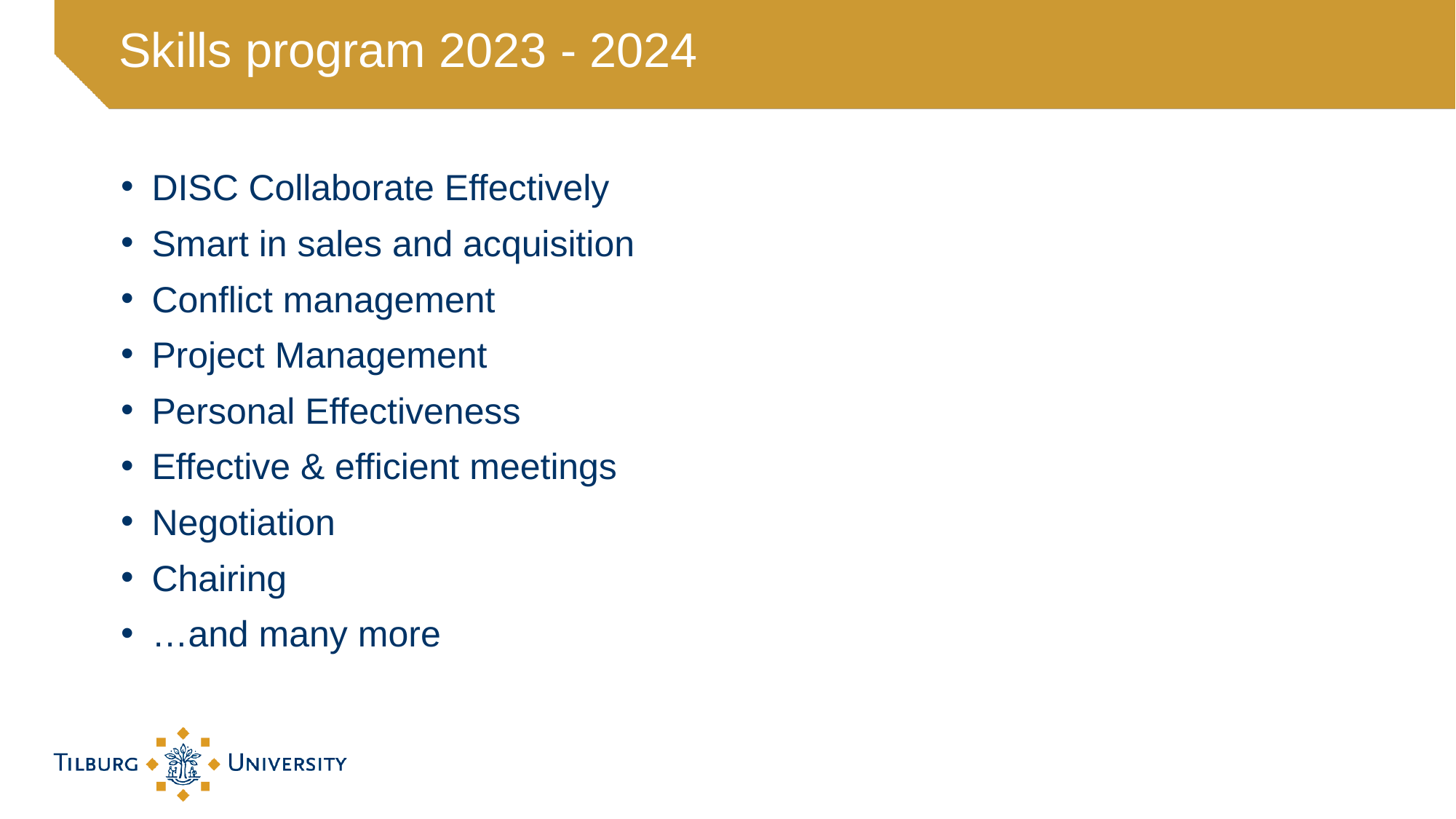

# Skills program 2023 - 2024
DISC Collaborate Effectively
Smart in sales and acquisition
Conflict management
Project Management
Personal Effectiveness
Effective & efficient meetings
Negotiation
Chairing
…and many more